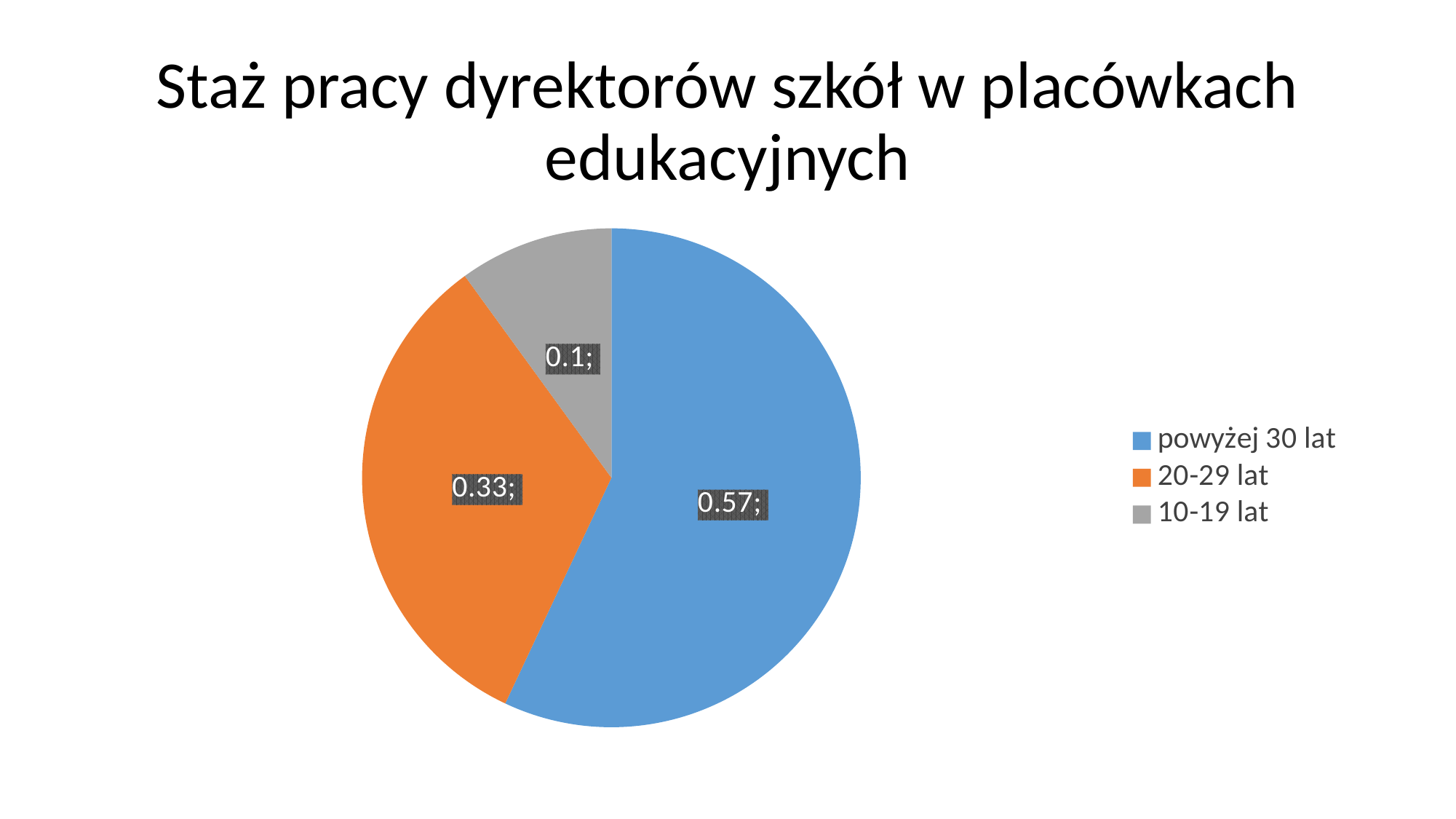

# Staż pracy dyrektorów szkół w placówkach edukacyjnych

### Chart

| Category | Sprzedaż |
|---|---|
| powyżej 30 lat | 0.57 |
| 20-29 lat | 0.33 |
| 10-19 lat | 0.1 |
| 4. kwartał | None |